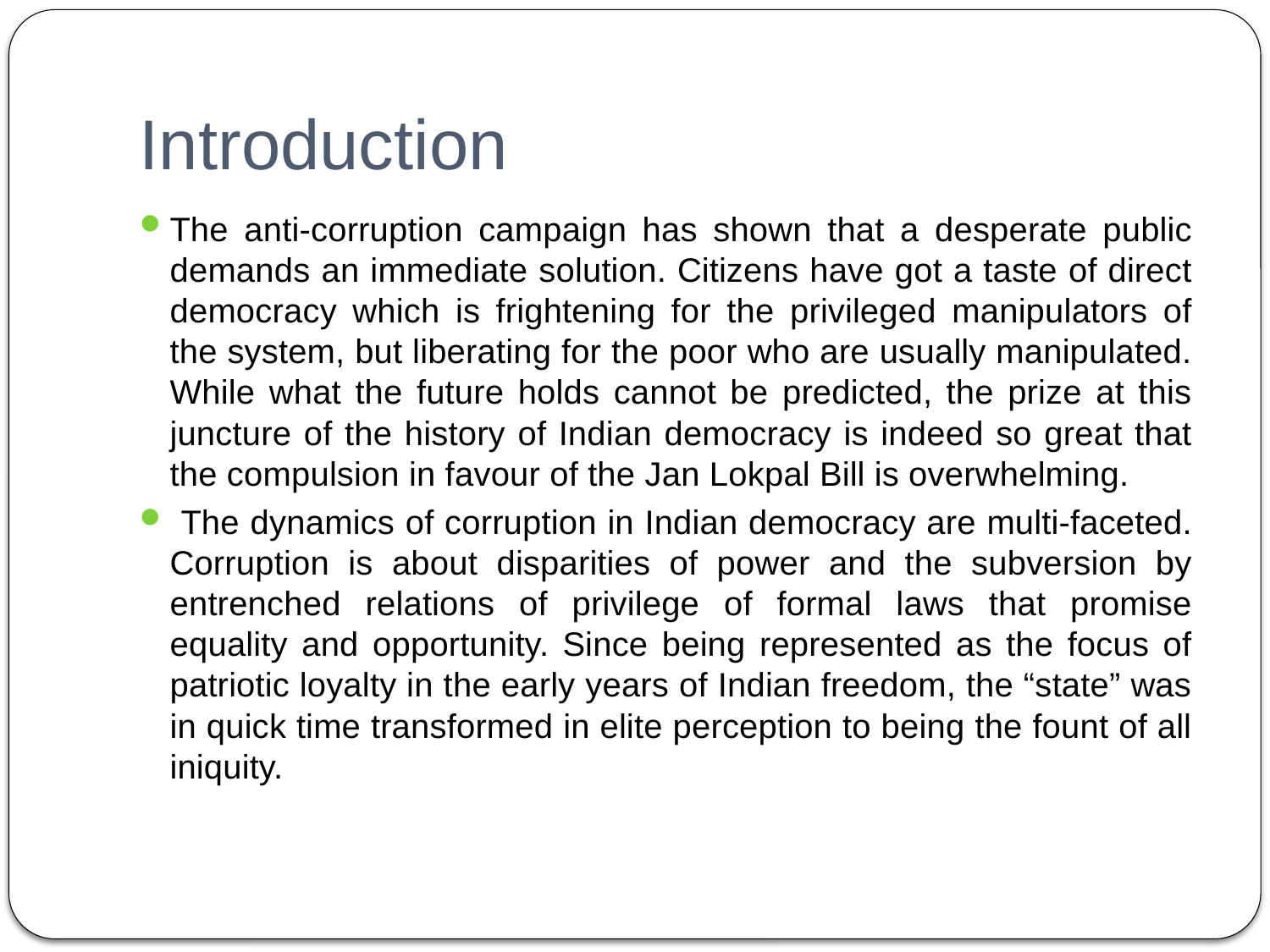

# Introduction
The anti-corruption campaign has shown that a desperate public demands an immediate solution. Citizens have got a taste of direct democracy which is frightening for the privileged manipulators of the system, but liberating for the poor who are usually manipulated. While what the future holds cannot be predicted, the prize at this juncture of the history of Indian democracy is indeed so great that the compulsion in favour of the Jan Lokpal Bill is overwhelming.
 The dynamics of corruption in Indian democracy are multi-faceted. Corruption is about disparities of power and the subversion by entrenched relations of privilege of formal laws that promise equality and opportunity. Since being represented as the focus of patriotic loyalty in the early years of Indian freedom, the “state” was in quick time transformed in elite perception to being the fount of all iniquity.